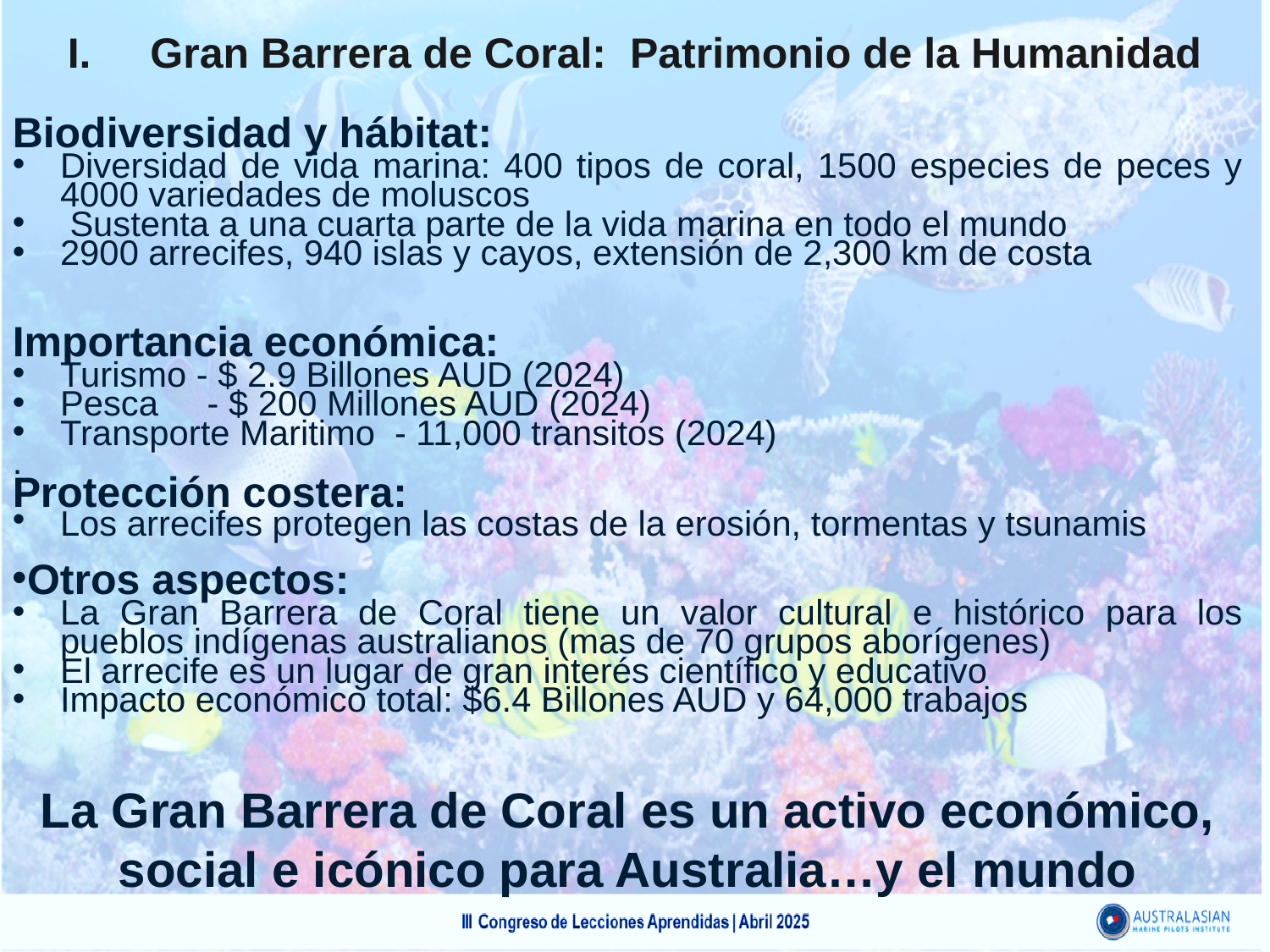

I.     Gran Barrera de Coral:  Patrimonio de la Humanidad
Biodiversidad y hábitat:
Diversidad de vida marina: 400 tipos de coral, 1500 especies de peces y 4000 variedades de moluscos
 Sustenta a una cuarta parte de la vida marina en todo el mundo
2900 arrecifes, 940 islas y cayos, extensión de 2,300 km de costa

Importancia económica:
Turismo - $ 2.9 Billones AUD (2024)
Pesca     - $ 200 Millones AUD (2024)
Transporte Maritimo  - 11,000 transitos (2024)
.
Protección costera:
Los arrecifes protegen las costas de la erosión, tormentas y tsunamis

Otros aspectos:
La Gran Barrera de Coral tiene un valor cultural e histórico para los pueblos indígenas australianos (mas de 70 grupos aborígenes)
El arrecife es un lugar de gran interés científico y educativo
Impacto económico total: $6.4 Billones AUD y 64,000 trabajos

La Gran Barrera de Coral es un activo económico, social e icónico para Australia…y el mundo